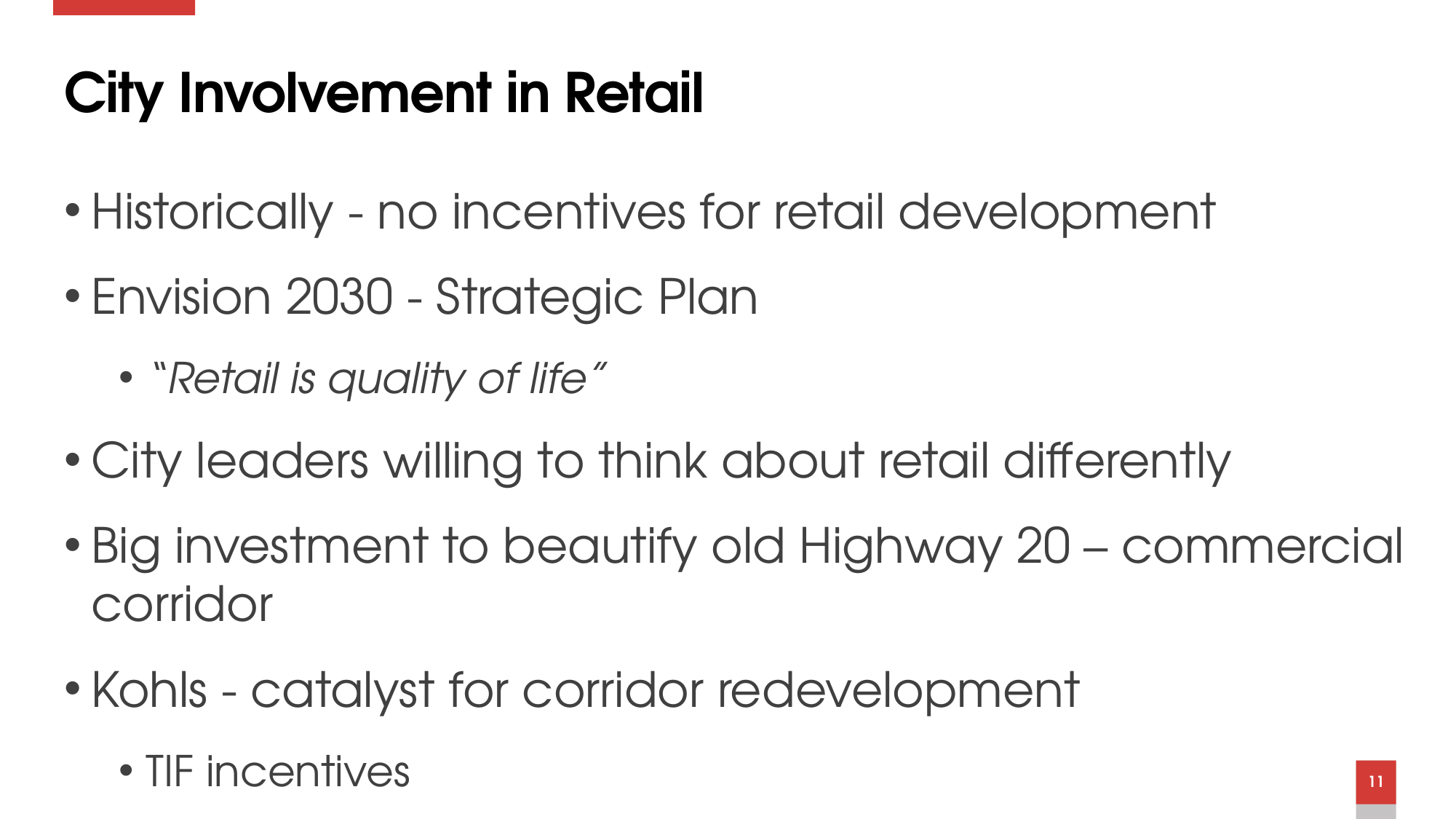

# City Involvement in Retail
Historically - no incentives for retail development
Envision 2030 - Strategic Plan
“Retail is quality of life”
City leaders willing to think about retail differently
Big investment to beautify old Highway 20 – commercial corridor
Kohls - catalyst for corridor redevelopment
TIF incentives